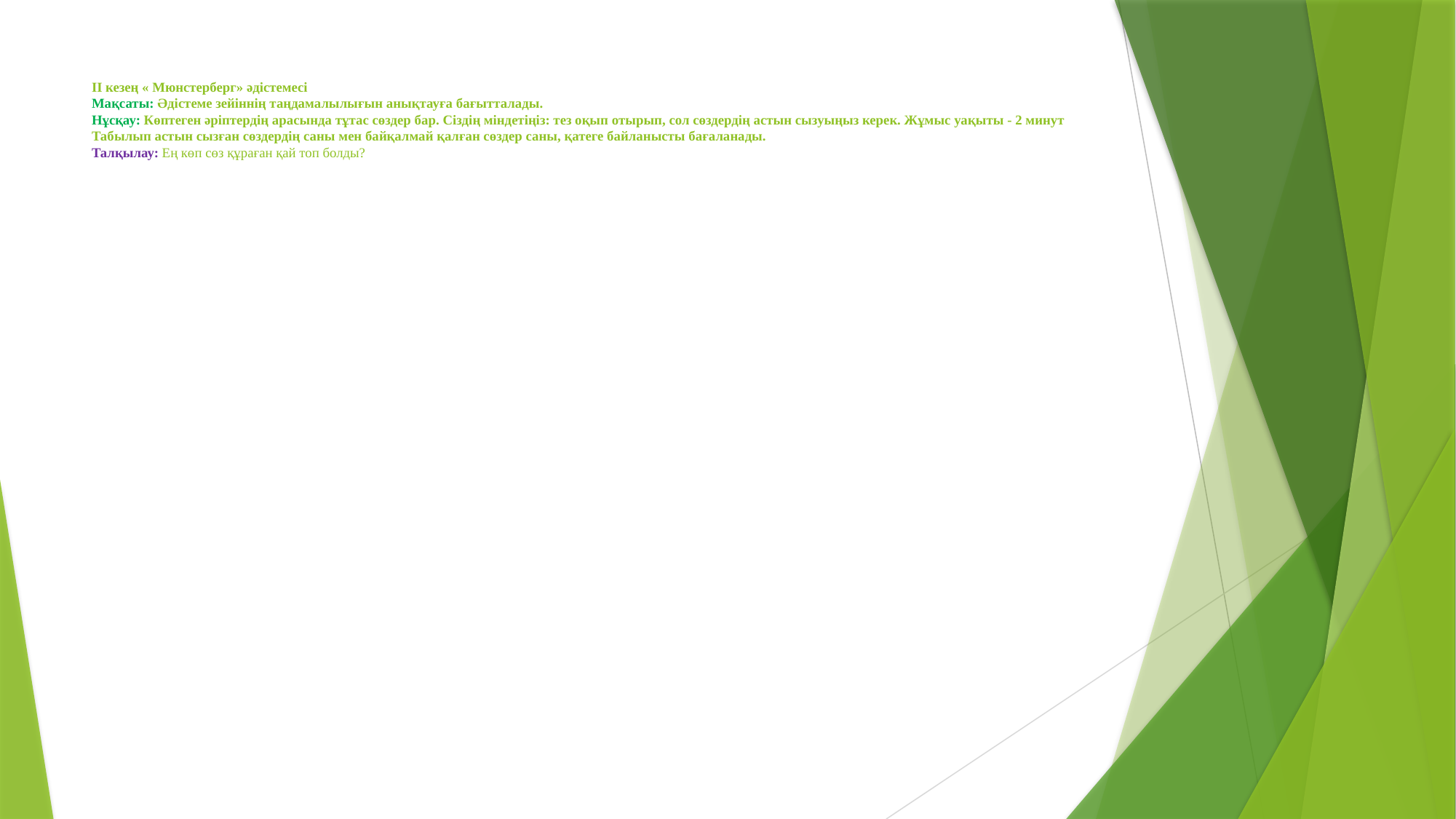

# ІІ кезең « Мюнстерберг» әдістемесі Мақсаты: Әдістеме зейіннің таңдамалылығын анықтауға бағытталады. Нұсқау: Көптеген әріптердің арасында тұтас сөздер бар. Сіздің міндетіңіз: тез оқып отырып, сол сөздердің астын сызуыңыз керек. Жұмыс уақыты - 2 минут Табылып астын сызған сөздердің саны мен байқалмай қалған сөздер саны, қатеге байланысты бағаланады. Талқылау: Ең көп сөз құраған қай топ болды?